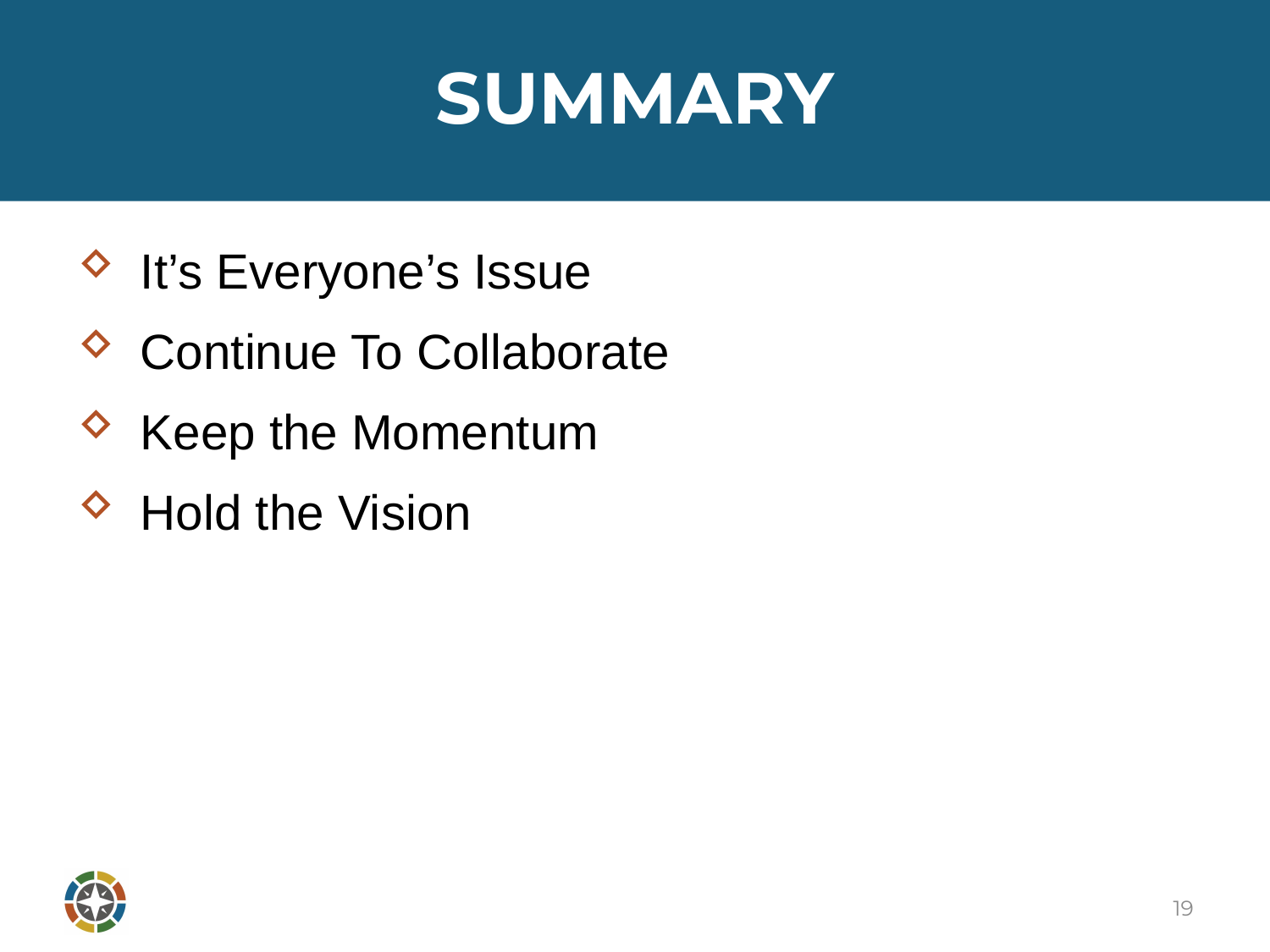

# SUMMARY
It’s Everyone’s Issue
Continue To Collaborate
Keep the Momentum
Hold the Vision
19